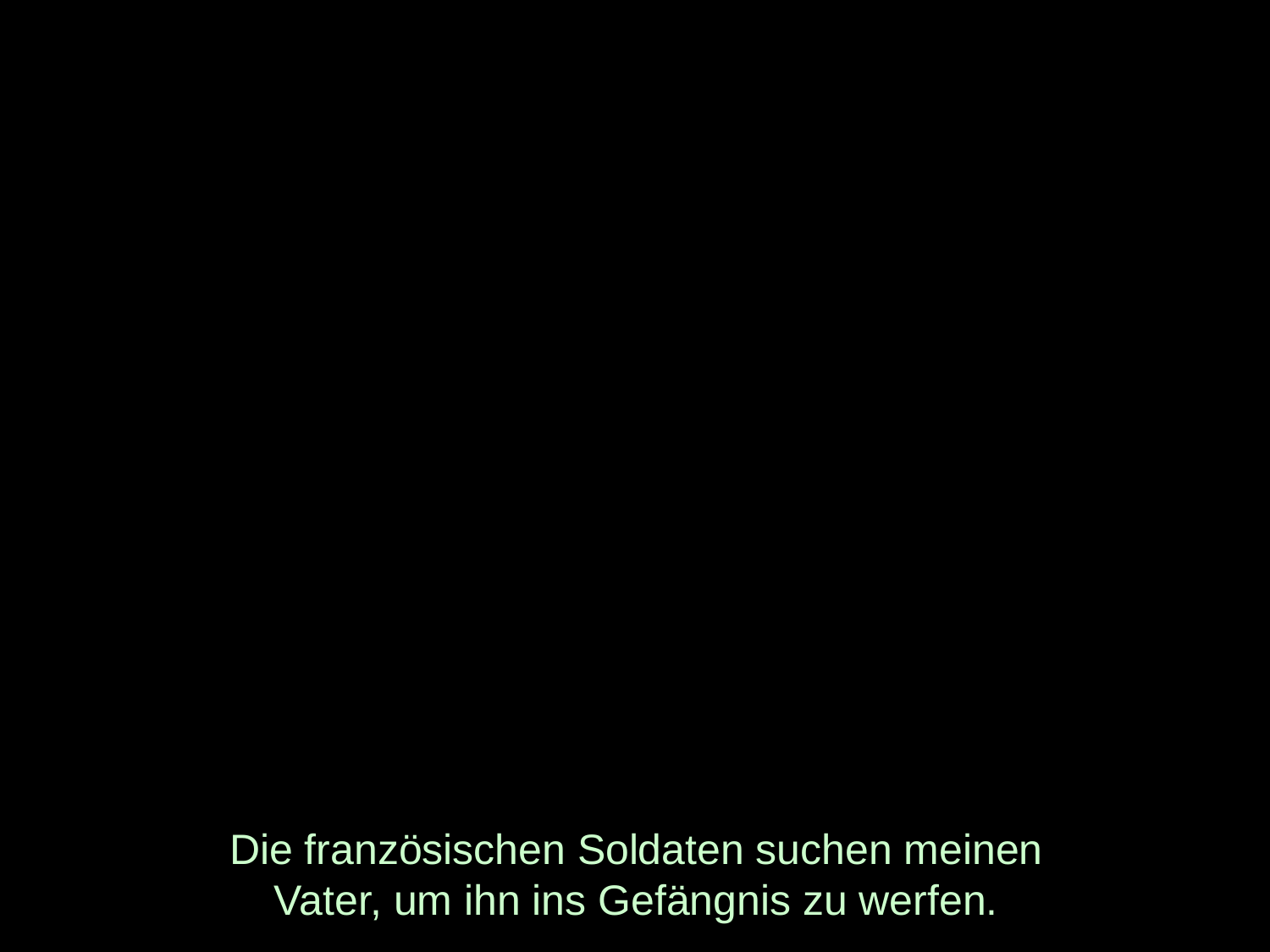

# Die französischen Soldaten suchen meinen Vater, um ihn ins Gefängnis zu werfen.